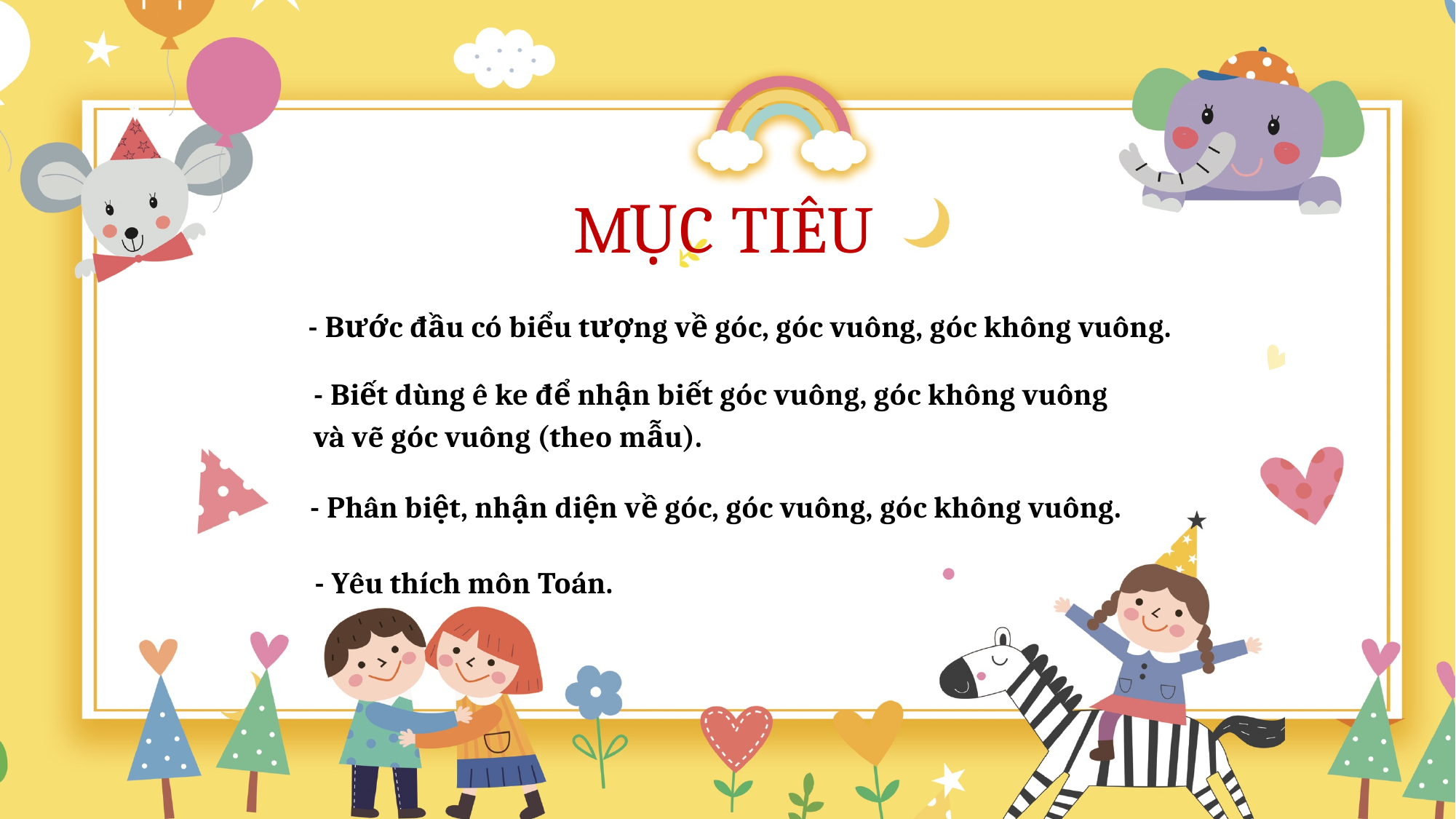

MỤC TIÊU
- Bước đầu có biểu tượng về góc, góc vuông, góc không vuông.
- Biết dùng ê ke để nhận biết góc vuông, góc không vuông và vẽ góc vuông (theo mẫu).
- Phân biệt, nhận diện về góc, góc vuông, góc không vuông.
   - Yêu thích môn Toán.